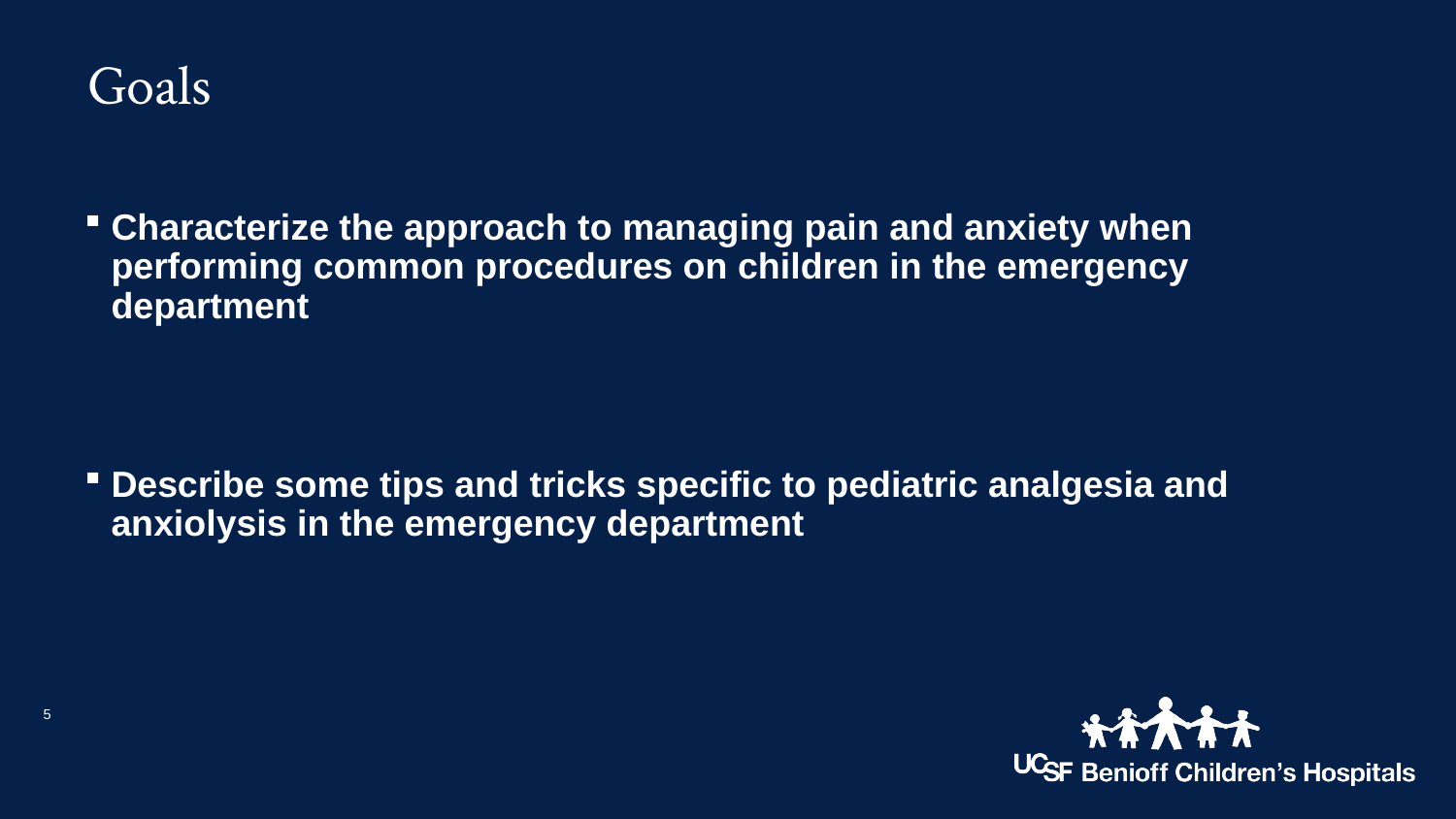

# Goals
Characterize the approach to managing pain and anxiety when performing common procedures on children in the emergency department

Describe some tips and tricks specific to pediatric analgesia and anxiolysis in the emergency department

5